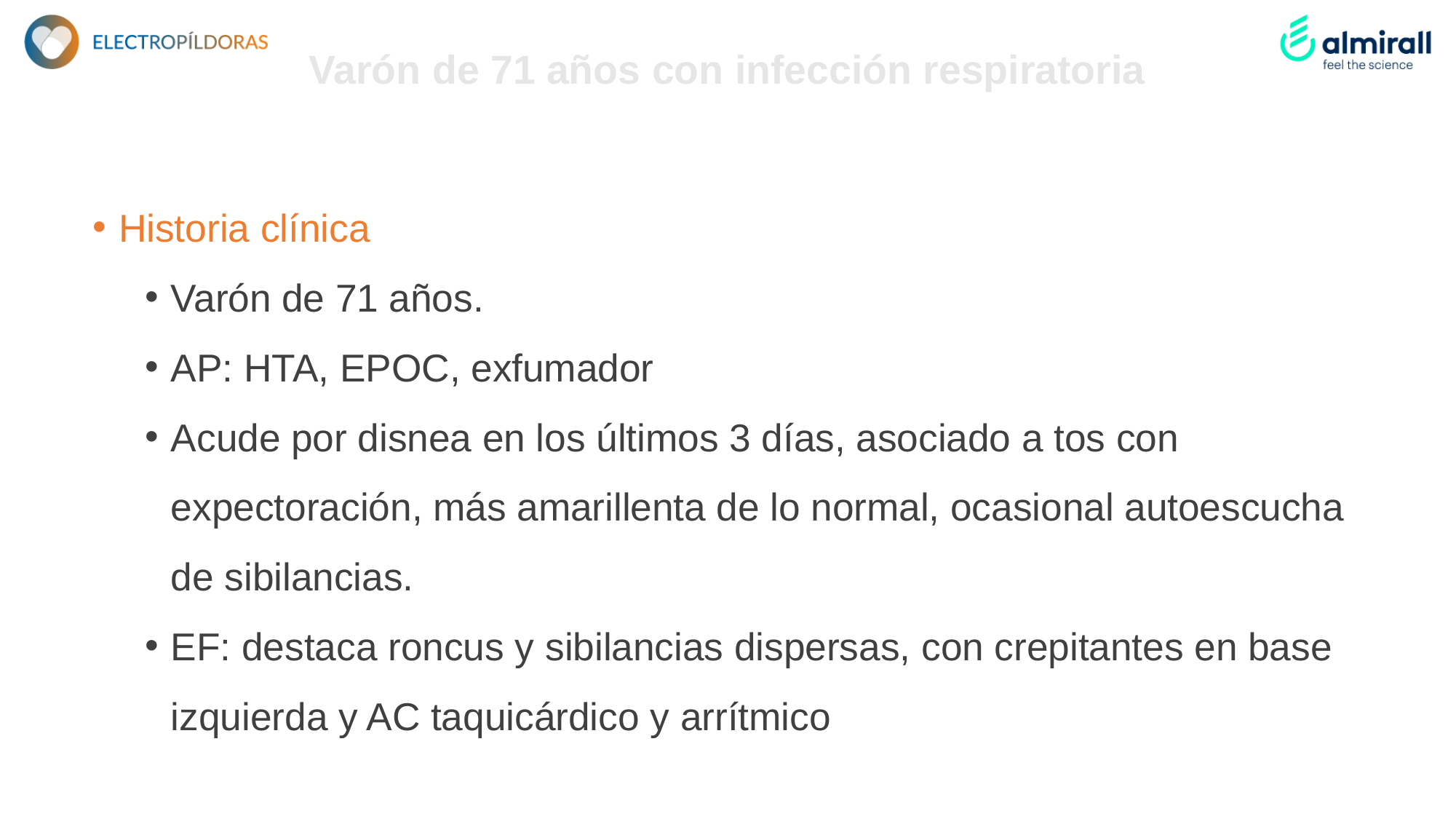

# Varón de 71 años con infección respiratoria
Historia clínica
Varón de 71 años.
AP: HTA, EPOC, exfumador
Acude por disnea en los últimos 3 días, asociado a tos con expectoración, más amarillenta de lo normal, ocasional autoescucha de sibilancias.
EF: destaca roncus y sibilancias dispersas, con crepitantes en base izquierda y AC taquicárdico y arrítmico